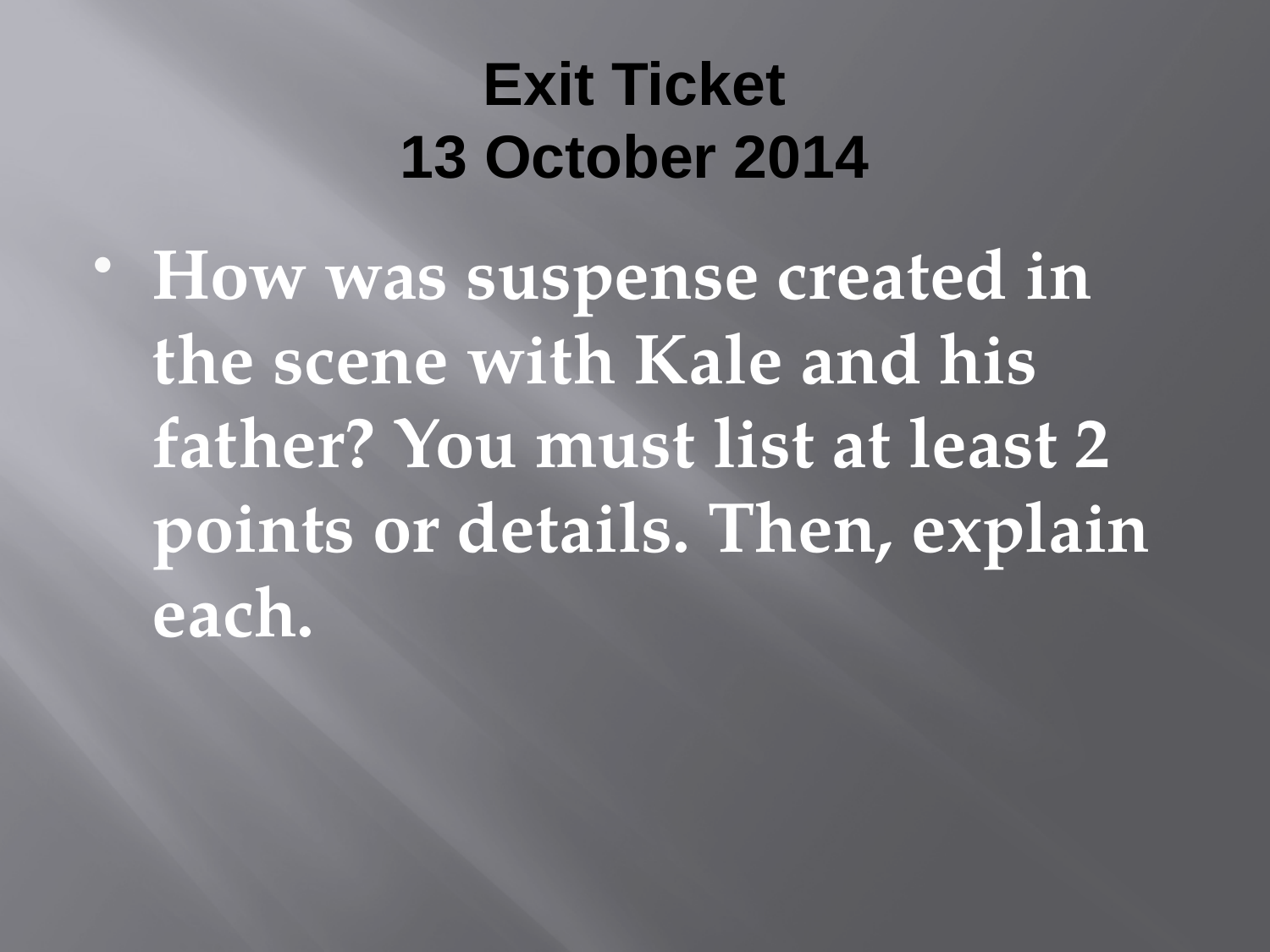

# Exit Ticket 13 October 2014
How was suspense created in the scene with Kale and his father? You must list at least 2 points or details. Then, explain each.